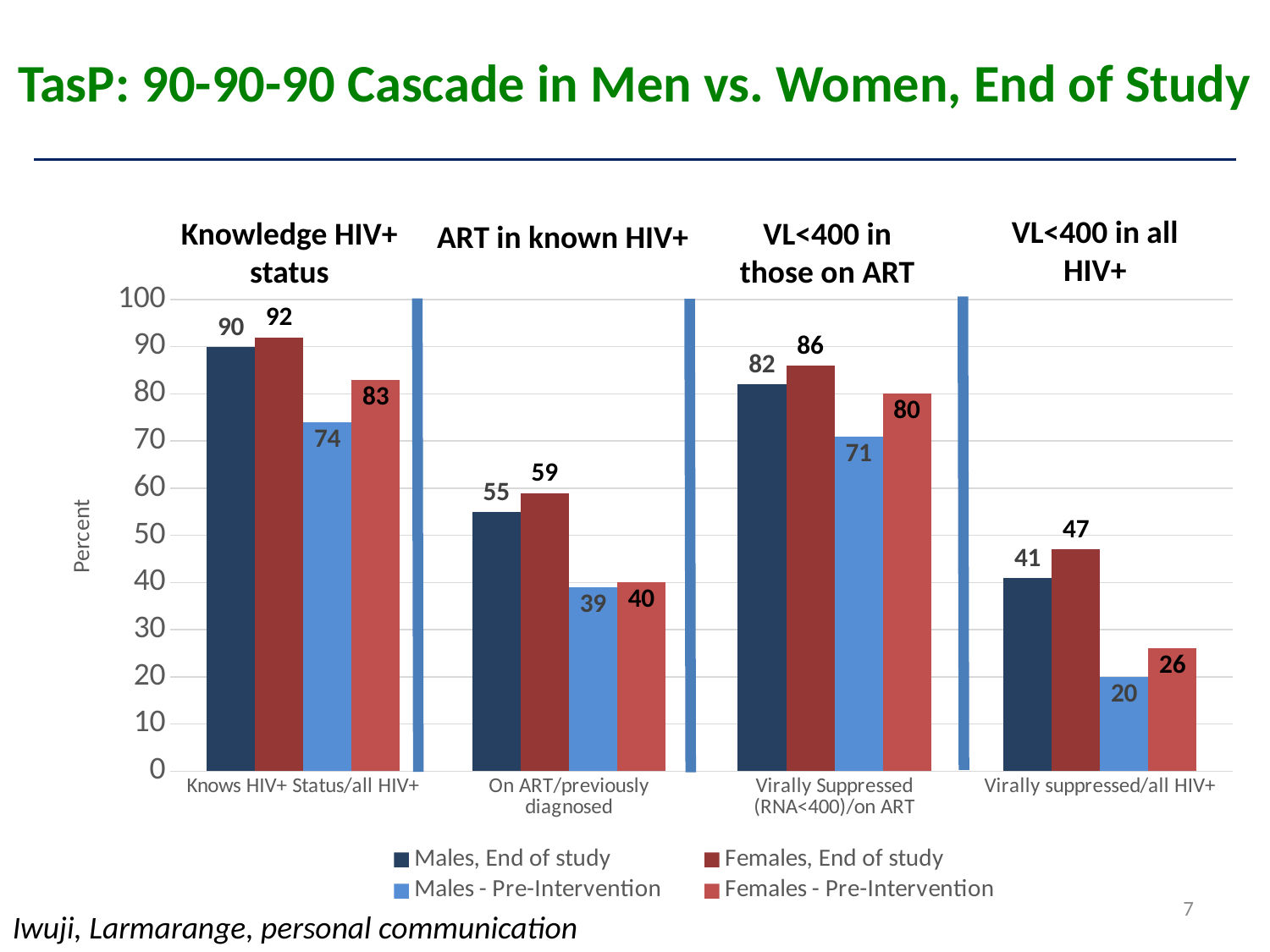

# TasP: 90-90-90 Cascade in Men vs. Women, End of Study

VL<400 in all HIV+
Knowledge HIV+ status
VL<400 in those on ART
ART in known HIV+

### Chart

| Category | Males, End of study | Females, End of study | Males - Pre-Intervention | Females - Pre-Intervention |
|---|---|---|---|---|
| Knows HIV+ Status/all HIV+ | 90.0 | 92.0 | 74.0 | 83.0 |
| On ART/previously diagnosed | 55.0 | 59.0 | 39.0 | 40.0 |
| Virally Suppressed (RNA<400)/on ART | 82.0 | 86.0 | 71.0 | 80.0 |
| Virally suppressed/all HIV+ | 41.0 | 47.0 | 20.0 | 26.0 |
7
Iwuji, Larmarange, personal communication